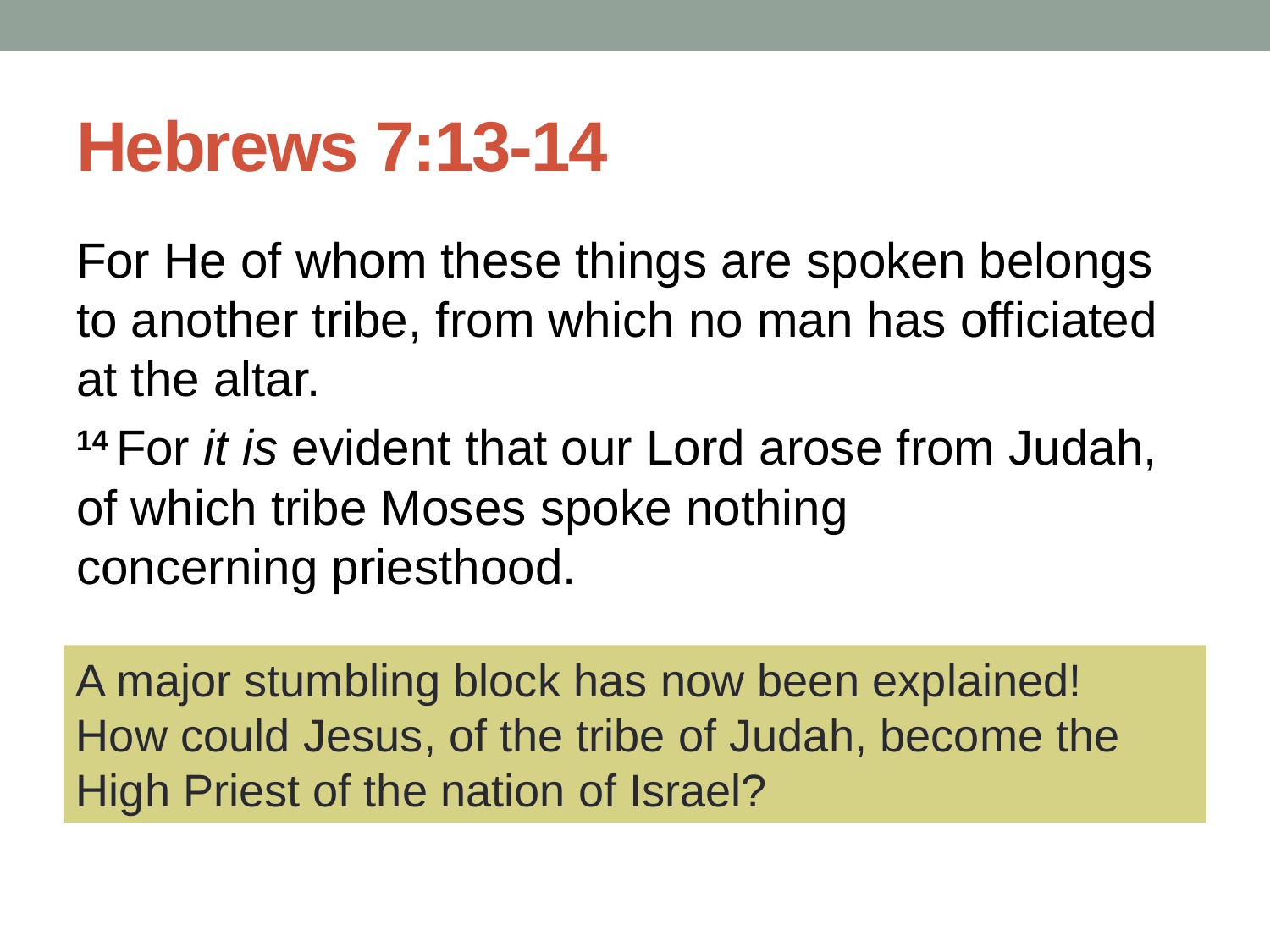

# Hebrews 7:13-14
For He of whom these things are spoken belongs to another tribe, from which no man has officiated at the altar.
14 For it is evident that our Lord arose from Judah, of which tribe Moses spoke nothing concerning priesthood.

A major stumbling block has now been explained!  How could Jesus, of the tribe of Judah, become the High Priest of the nation of Israel?